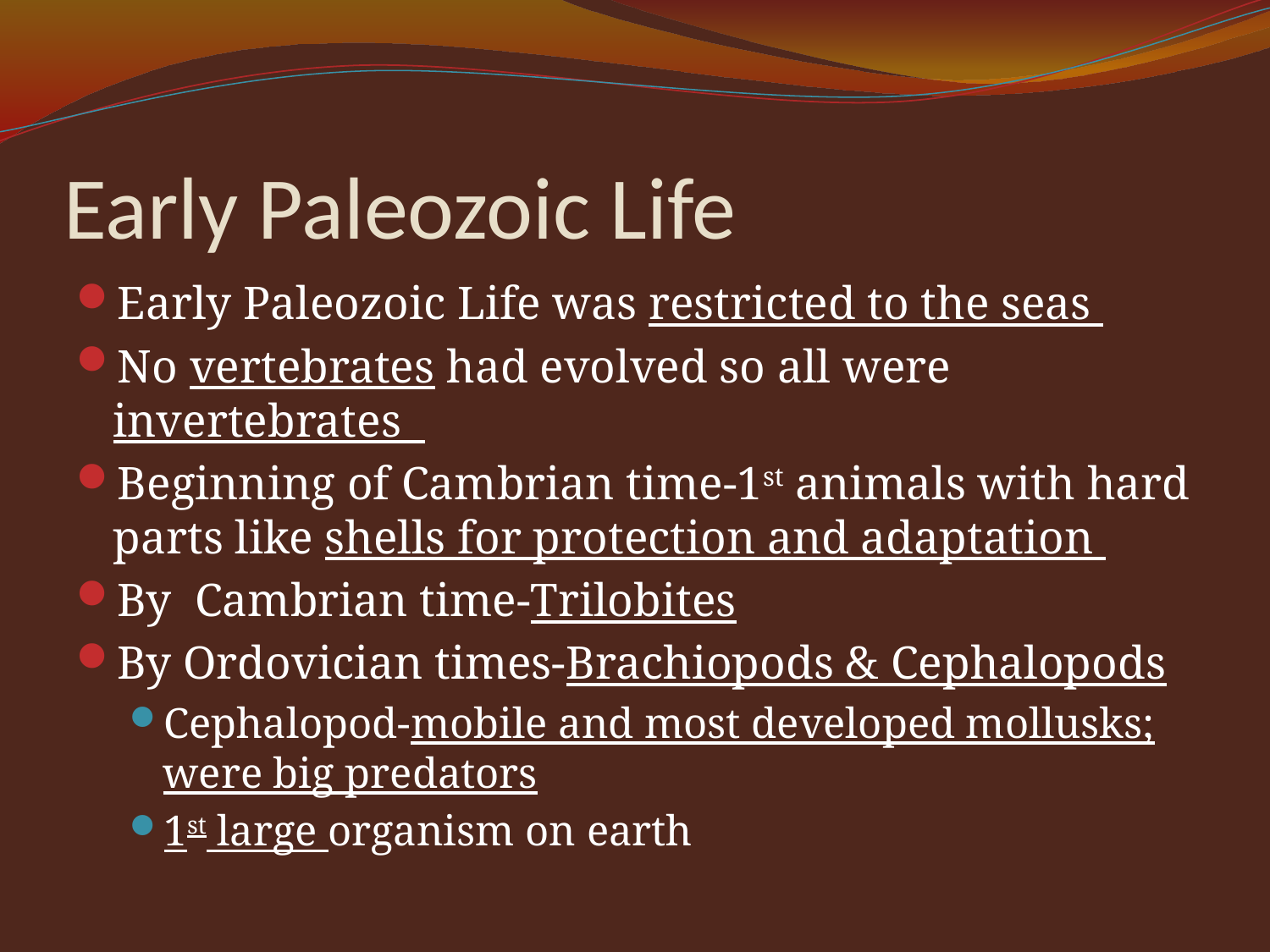

# Early Paleozoic Life
Early Paleozoic Life was restricted to the seas
No vertebrates had evolved so all were invertebrates
Beginning of Cambrian time-1st animals with hard parts like shells for protection and adaptation
By  Cambrian time-Trilobites
By Ordovician times-Brachiopods & Cephalopods
Cephalopod-mobile and most developed mollusks; were big predators
1st large organism on earth